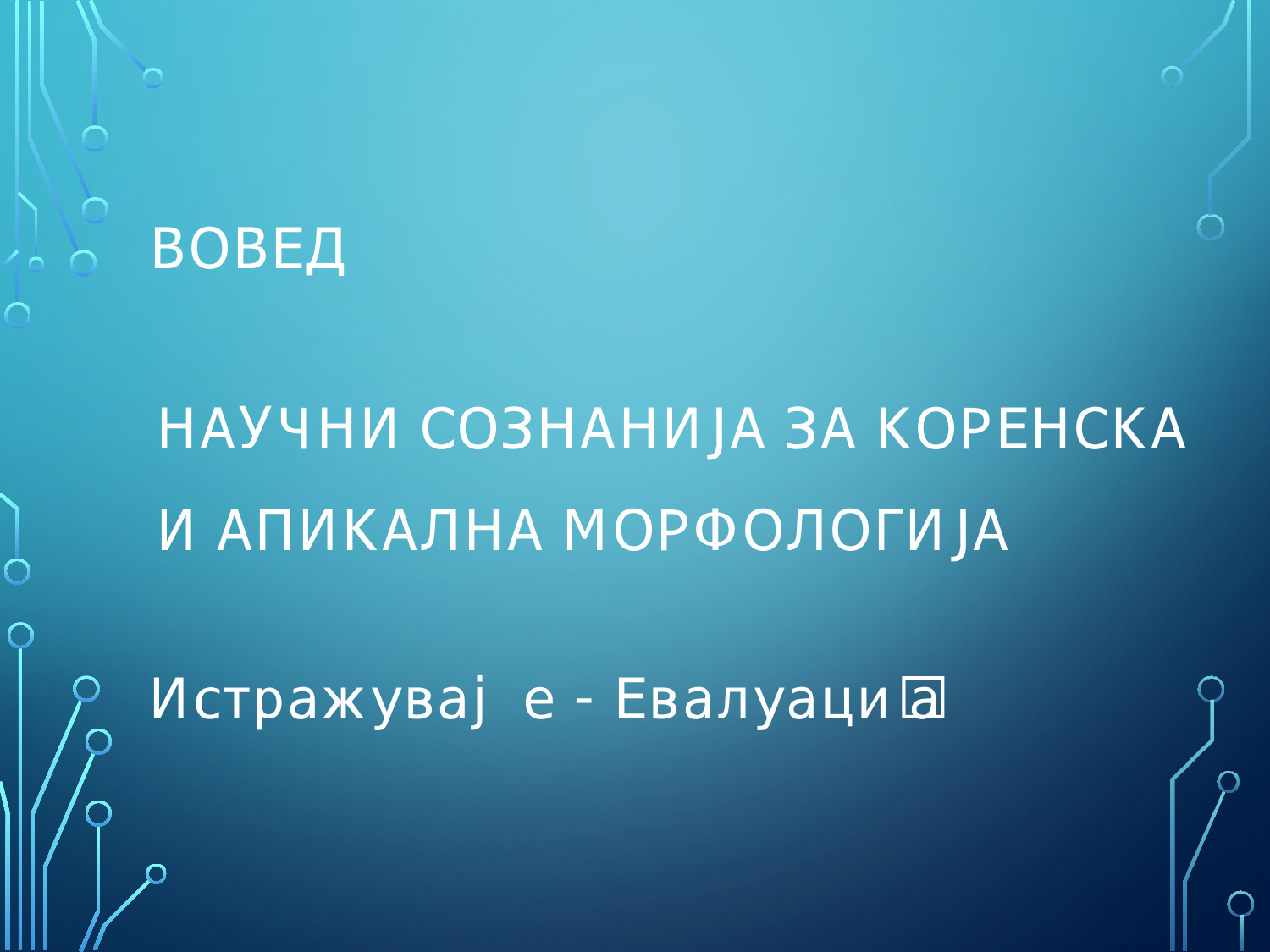

ВОВЕД
НАУЧНИ СОЗНАНИЈА ЗА КОРЕНСКА
И АПИКАЛНА МОРФОЛОГИЈА
Истражување - Евалуација